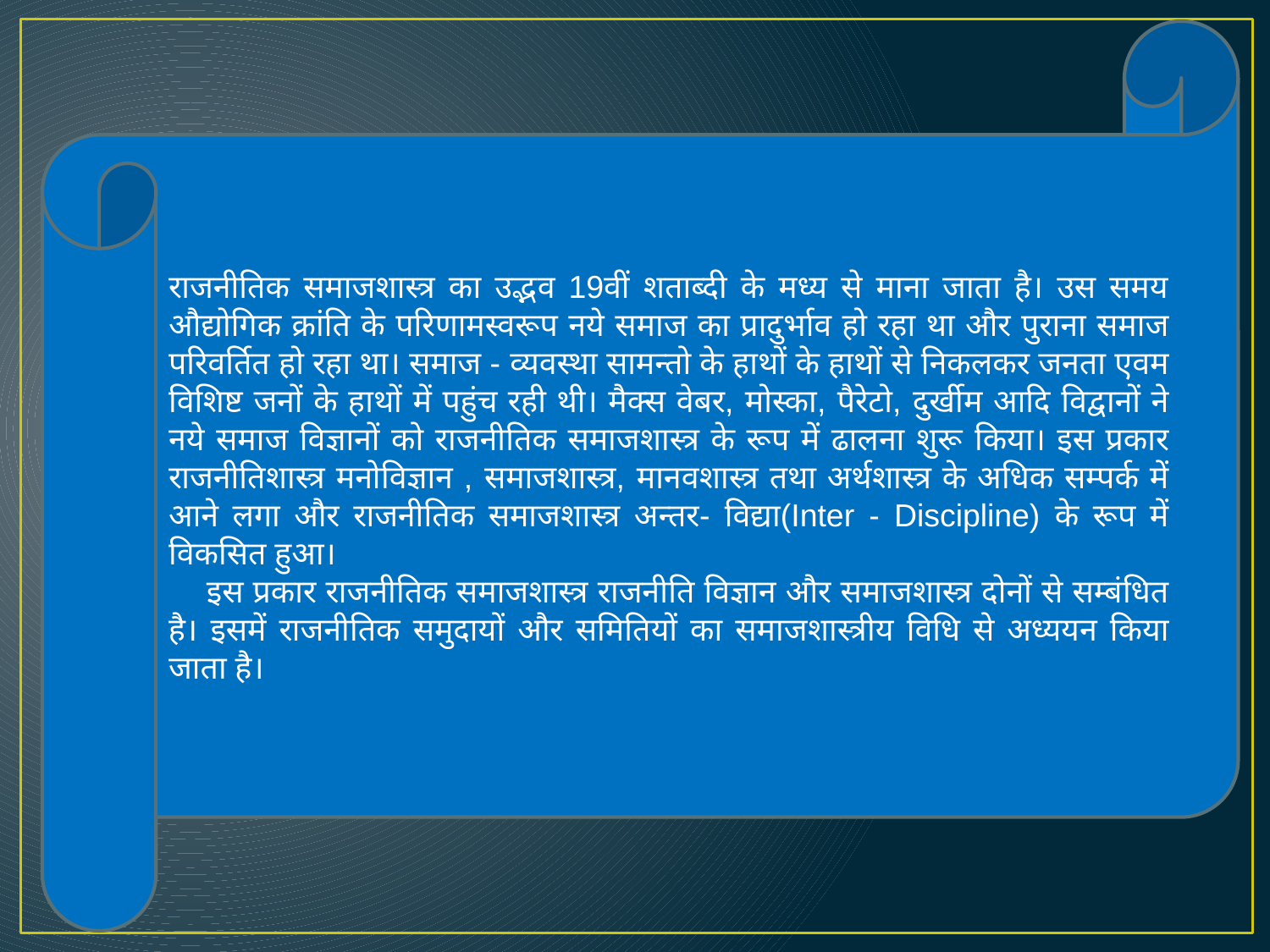

राजनीतिक समाजशास्त्र का उद्भव 19वीं शताब्दी के मध्य से माना जाता है। उस समय औद्योगिक क्रांति के परिणामस्वरूप नये समाज का प्रादुर्भाव हो रहा था और पुराना समाज परिवर्तित हो रहा था। समाज - व्यवस्था सामन्तो के हाथों के हाथों से निकलकर जनता एवम विशिष्ट जनों के हाथों में पहुंच रही थी। मैक्स वेबर, मोस्का, पैरेटो, दुर्खीम आदि विद्वानों ने नये समाज विज्ञानों को राजनीतिक समाजशास्त्र के रूप में ढालना शुरू किया। इस प्रकार राजनीतिशास्त्र मनोविज्ञान , समाजशास्त्र, मानवशास्त्र तथा अर्थशास्त्र के अधिक सम्पर्क में आने लगा और राजनीतिक समाजशास्त्र अन्तर- विद्या(Inter - Discipline) के रूप में विकसित हुआ।
    इस प्रकार राजनीतिक समाजशास्त्र राजनीति विज्ञान और समाजशास्त्र दोनों से सम्बंधित है। इसमें राजनीतिक समुदायों और समितियों का समाजशास्त्रीय विधि से अध्ययन किया जाता है।